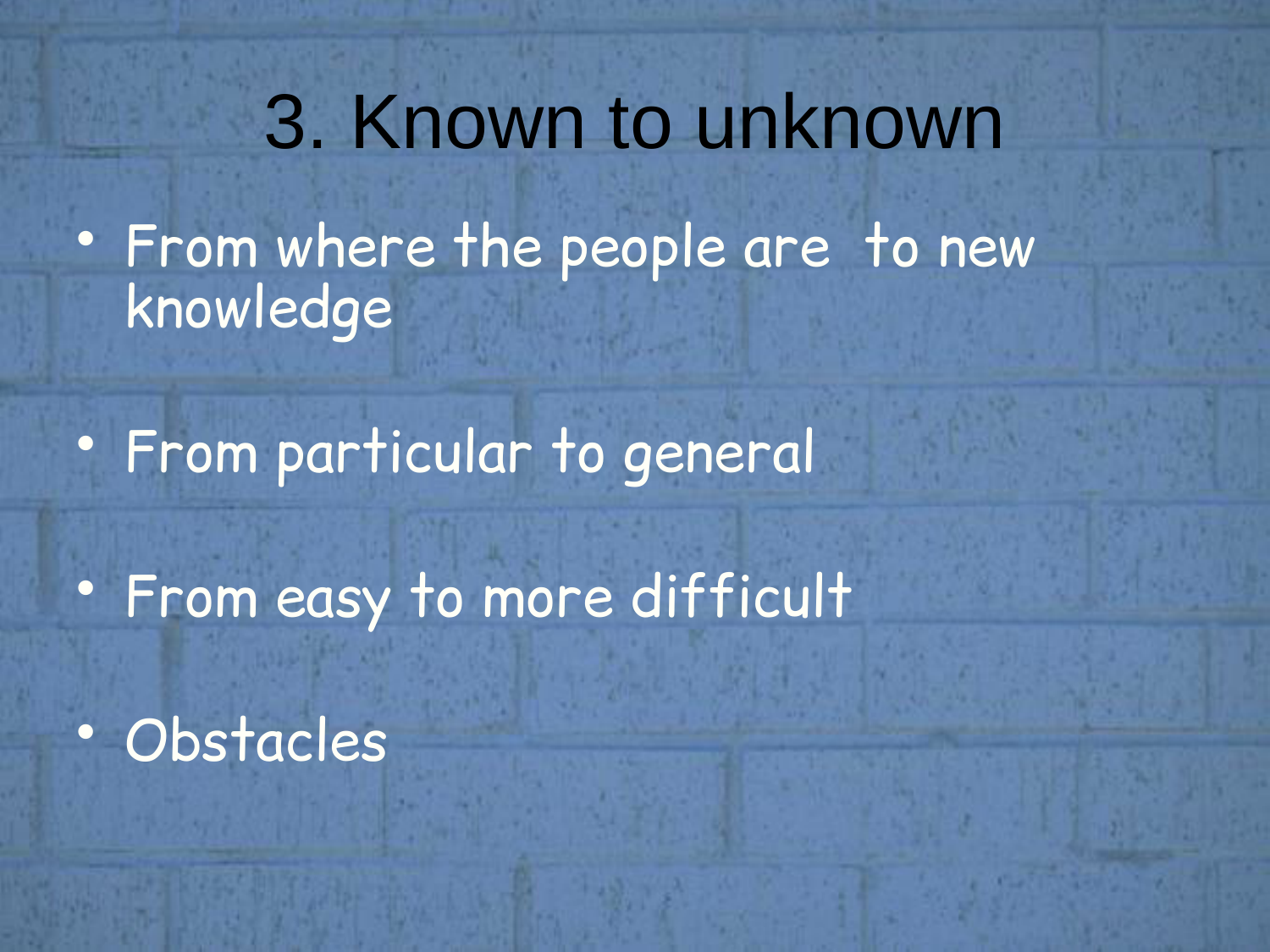

# 3. Known to unknown
From where the people are  to new knowledge

From particular to general

From easy to more difficult

Obstacles